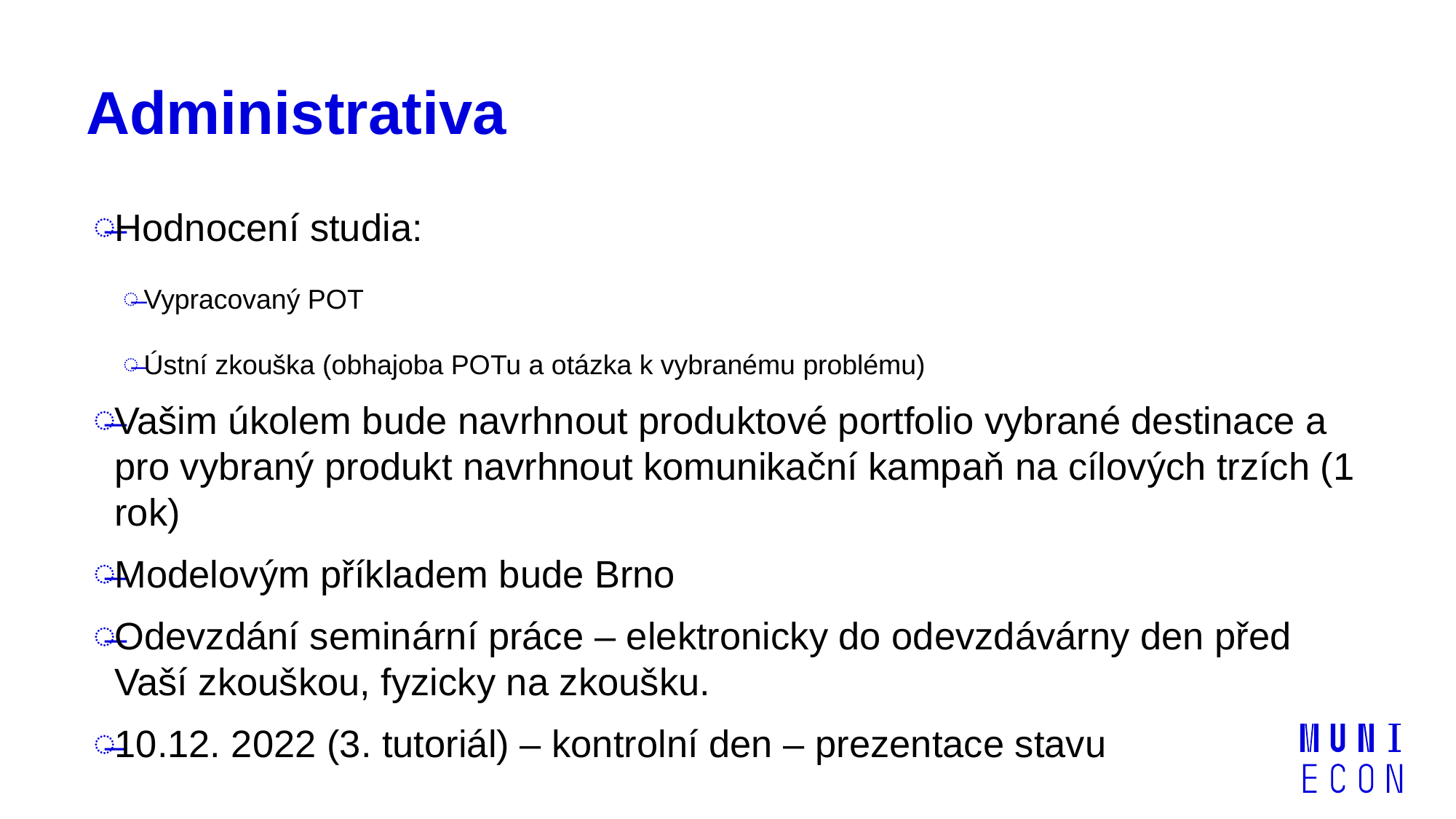

# Administrativa
Hodnocení studia:
Vypracovaný POT
Ústní zkouška (obhajoba POTu a otázka k vybranému problému)
Vašim úkolem bude navrhnout produktové portfolio vybrané destinace a pro vybraný produkt navrhnout komunikační kampaň na cílových trzích (1 rok)
Modelovým příkladem bude Brno
Odevzdání seminární práce – elektronicky do odevzdávárny den před Vaší zkouškou, fyzicky na zkoušku.
10.12. 2022 (3. tutoriál) – kontrolní den – prezentace stavu